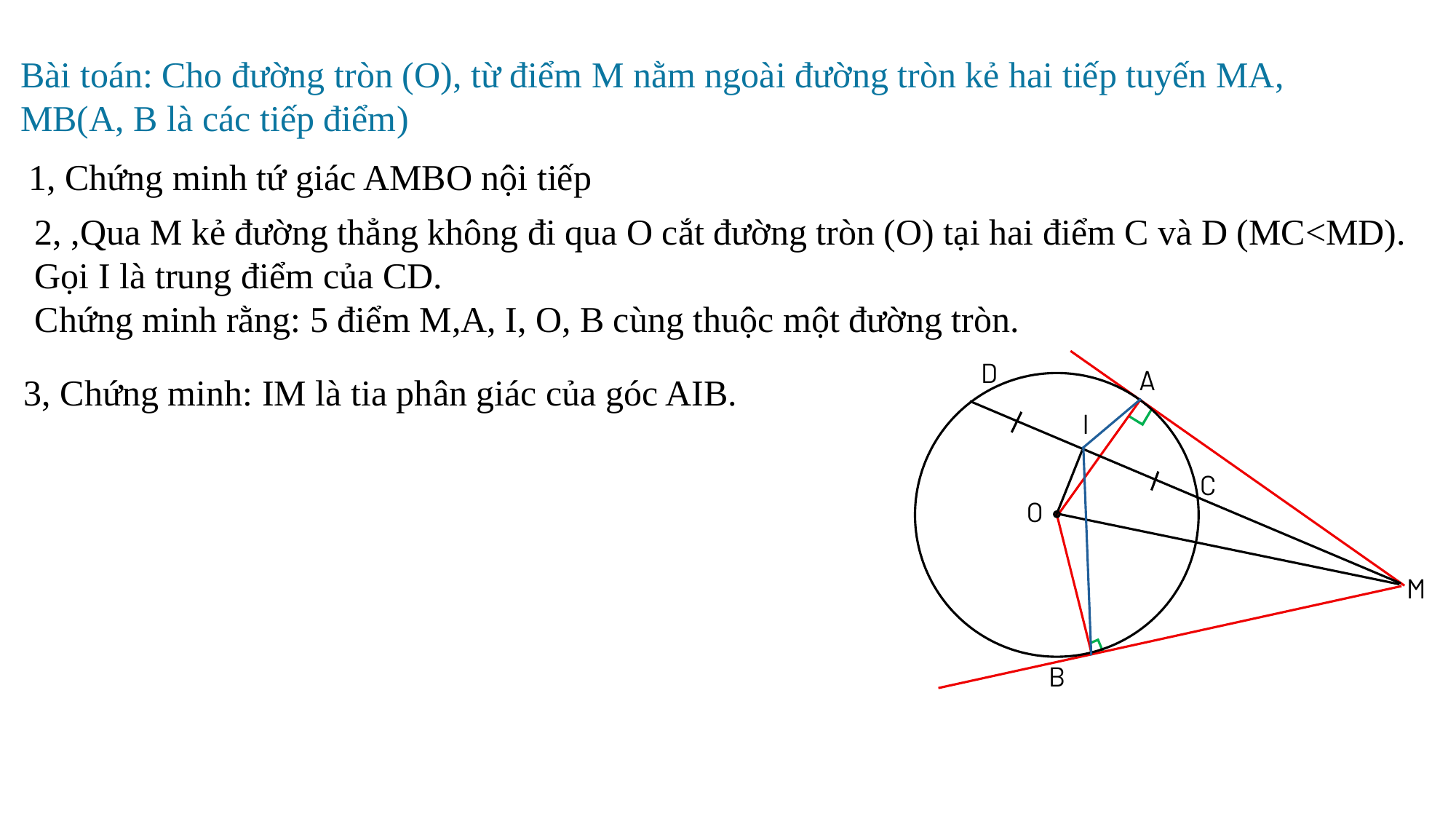

Bài toán: Cho đường tròn (O), từ điểm M nằm ngoài đường tròn kẻ hai tiếp tuyến MA, MB(A, B là các tiếp điểm)
1, Chứng minh tứ giác AMBO nội tiếp
2, ,Qua M kẻ đường thẳng không đi qua O cắt đường tròn (O) tại hai điểm C và D (MC<MD). Gọi I là trung điểm của CD.
Chứng minh rằng: 5 điểm M,A, I, O, B cùng thuộc một đường tròn.
D
A
3, Chứng minh: IM là tia phân giác của góc AIB.

I

C
O

M

B